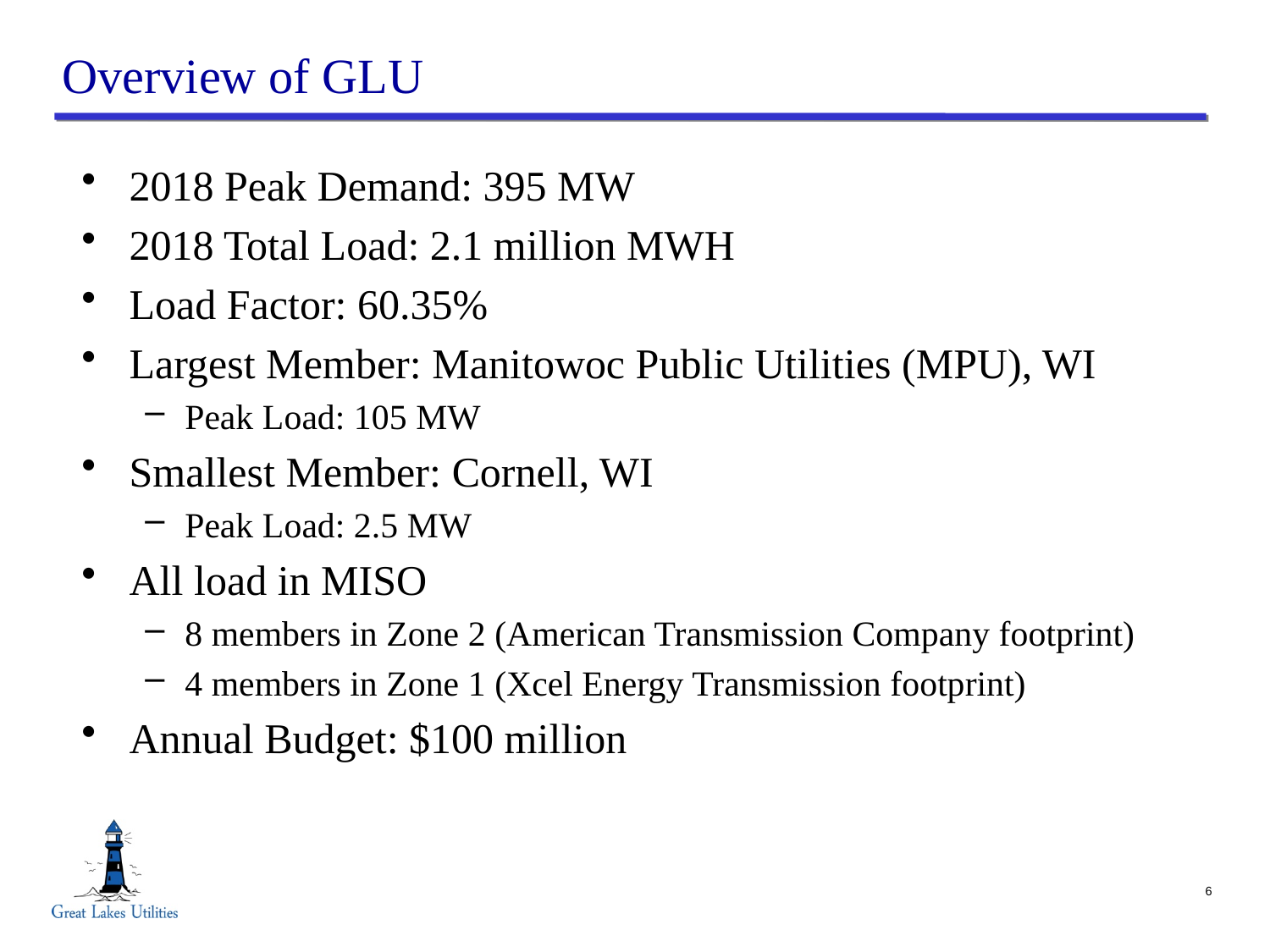

Overview of GLU
2018 Peak Demand: 395 MW
2018 Total Load: 2.1 million MWH
Load Factor: 60.35%
Largest Member: Manitowoc Public Utilities (MPU), WI
Peak Load: 105 MW
Smallest Member: Cornell, WI
Peak Load: 2.5 MW
All load in MISO
8 members in Zone 2 (American Transmission Company footprint)
4 members in Zone 1 (Xcel Energy Transmission footprint)
Annual Budget: $100 million

6